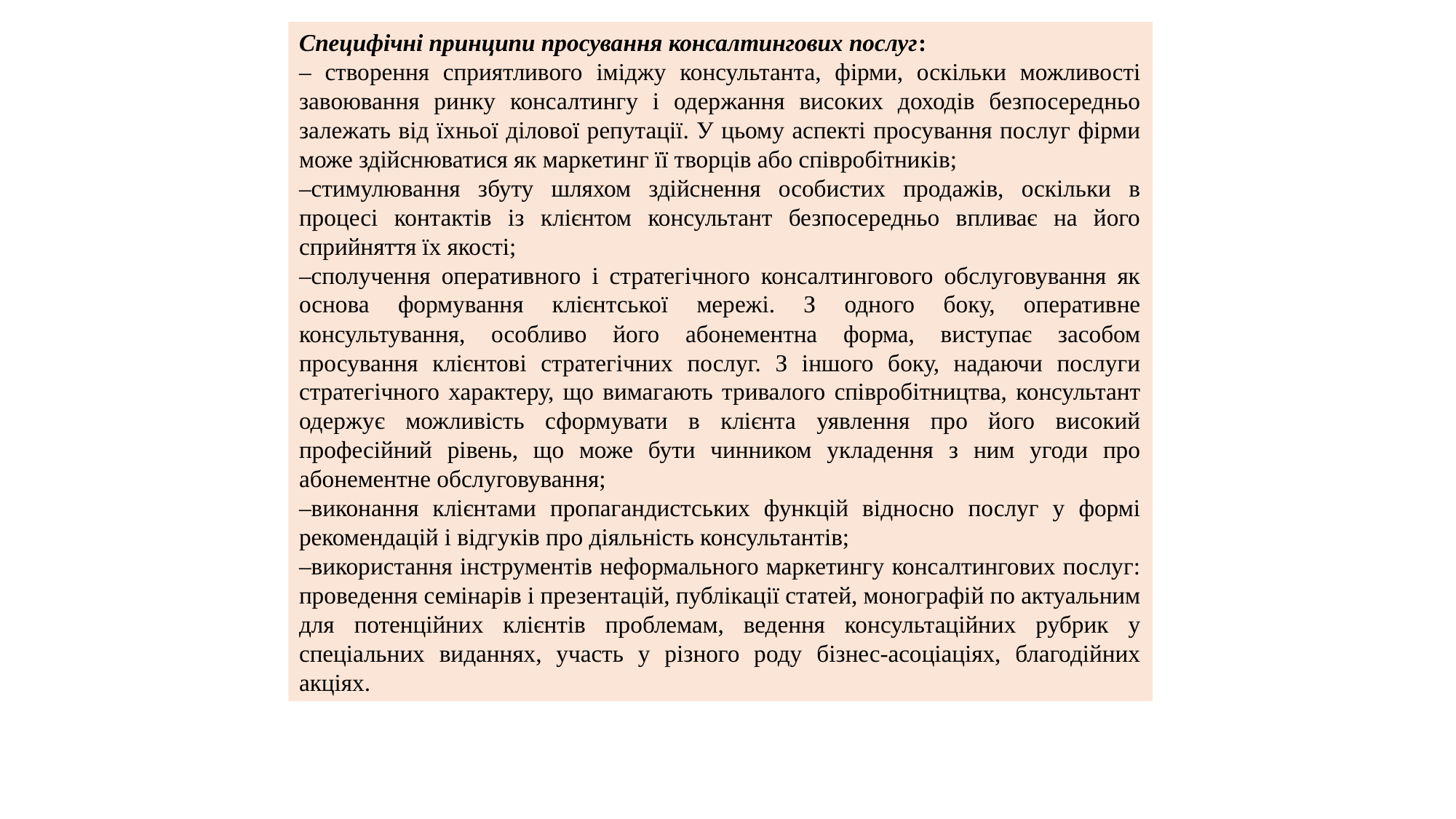

Специфічні принципи просування консалтингових послуг:
– створення сприятливого іміджу консультанта, фірми, оскільки можливості завоювання ринку консалтингу і одержання високих доходів безпосередньо залежать від їхньої ділової репутації. У цьому аспекті просування послуг фірми може здійснюватися як маркетинг її творців або співробітників;
–стимулювання збуту шляхом здійснення особистих продажів, оскільки в процесі контактів із клієнтом консультант безпосередньо впливає на його сприйняття їх якості;
–сполучення оперативного і стратегічного консалтингового обслуговування як основа формування клієнтської мережі. З одного боку, оперативне консультування, особливо його абонементна форма, виступає засобом просування клієнтові стратегічних послуг. З іншого боку, надаючи послуги стратегічного характеру, що вимагають тривалого співробітництва, консультант одержує можливість сформувати в клієнта уявлення про його високий професійний рівень, що може бути чинником укладення з ним угоди про абонементне обслуговування;
–виконання клієнтами пропагандистських функцій відносно послуг у формі рекомендацій і відгуків про діяльність консультантів;
–використання інструментів неформального маркетингу консалтингових послуг: проведення семінарів і презентацій, публікації статей, монографій по актуальним для потенційних клієнтів проблемам, ведення консультаційних рубрик у спеціальних виданнях, участь у різного роду бізнес-асоціаціях, благодійних акціях.